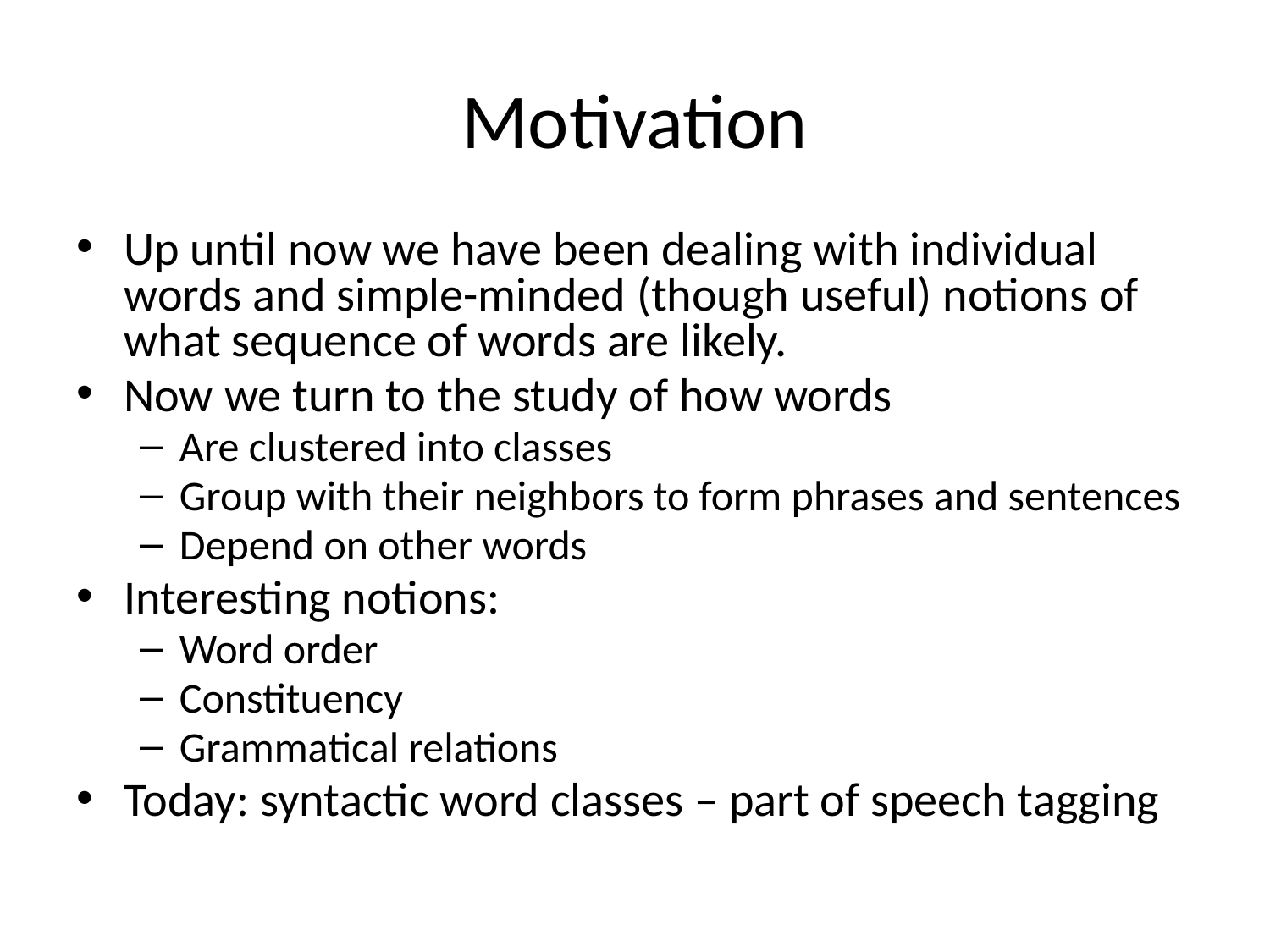

# Motivation
Up until now we have been dealing with individual words and simple-minded (though useful) notions of what sequence of words are likely.
Now we turn to the study of how words
Are clustered into classes
Group with their neighbors to form phrases and sentences
Depend on other words
Interesting notions:
Word order
Constituency
Grammatical relations
Today: syntactic word classes – part of speech tagging